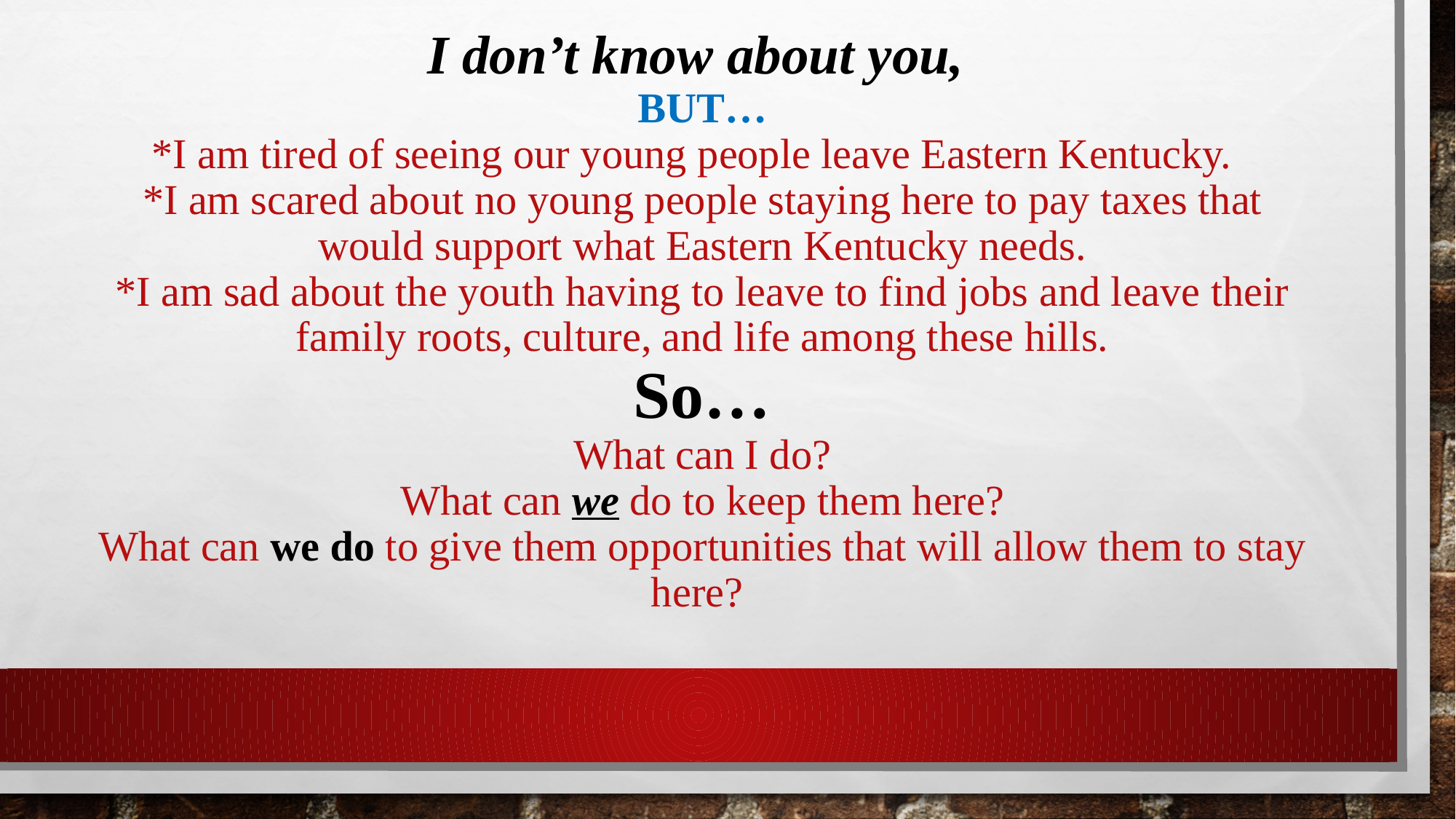

# I don’t know about you, BUT… *I am tired of seeing our young people leave Eastern Kentucky. *I am scared about no young people staying here to pay taxes that would support what Eastern Kentucky needs. *I am sad about the youth having to leave to find jobs and leave their family roots, culture, and life among these hills. So… What can I do? What can we do to keep them here? What can we do to give them opportunities that will allow them to stay here?